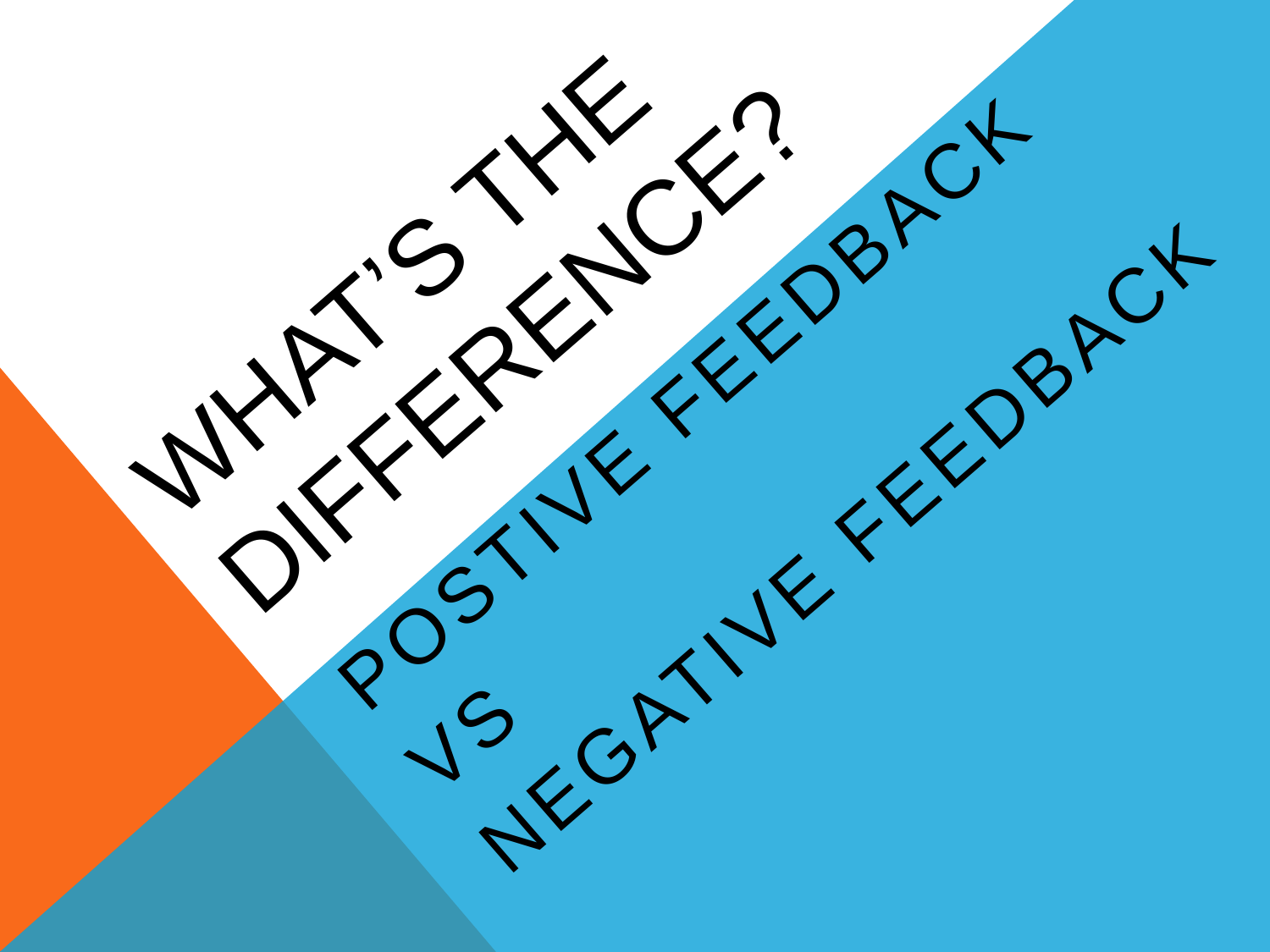

# WHAT’s THE DIFFERENCE?
POSTIVE FEEDBACK
VS
NEGATIVE FEEDBACK